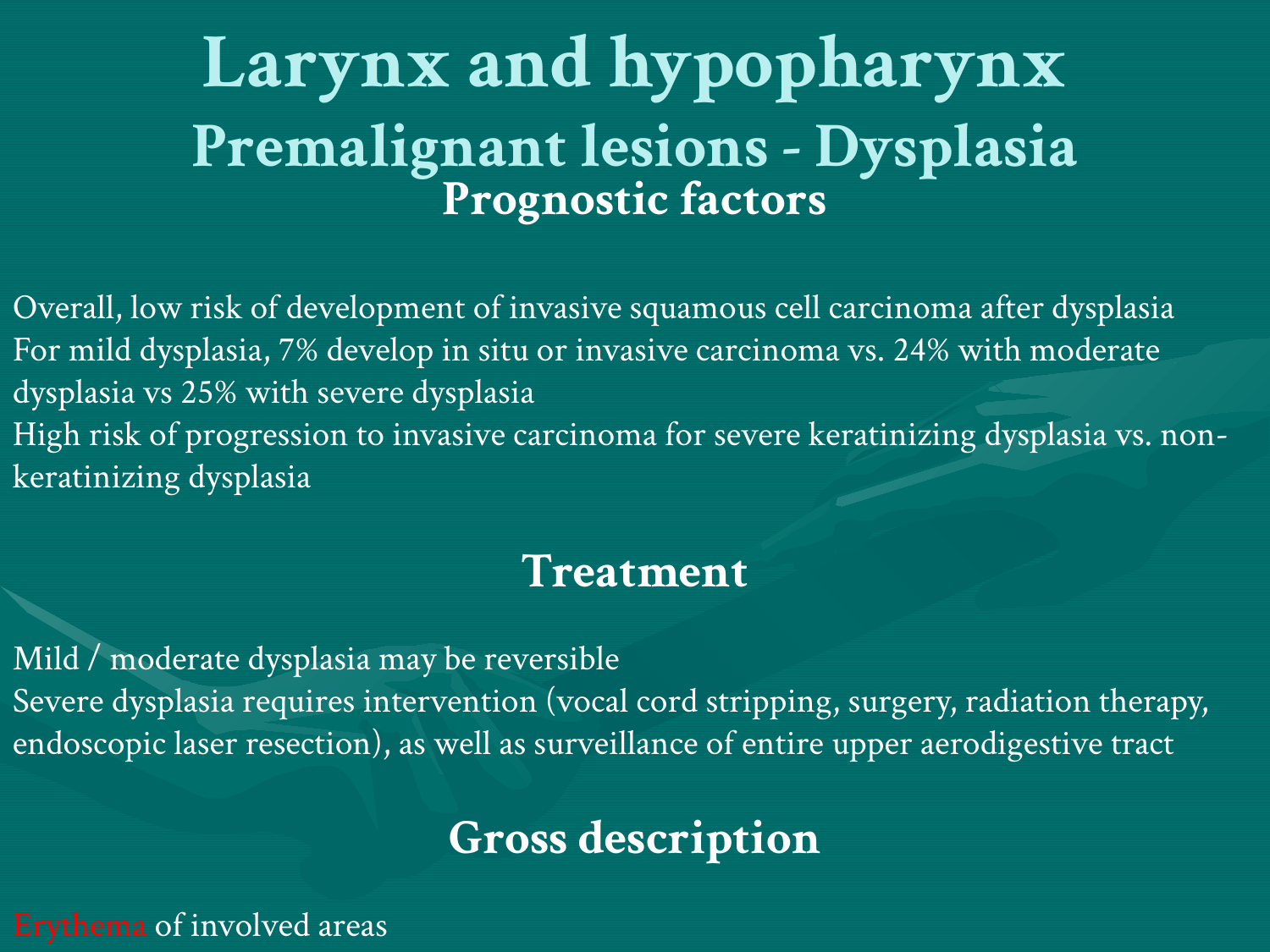

# Larynx and hypopharynx Premalignant lesions - Dysplasia
Prognostic factors
Overall, low risk of development of invasive squamous cell carcinoma after dysplasia
For mild dysplasia, 7% develop in situ or invasive carcinoma vs. 24% with moderate dysplasia vs 25% with severe dysplasia
High risk of progression to invasive carcinoma for severe keratinizing dysplasia vs. non-keratinizing dysplasia

Treatment
Mild / moderate dysplasia may be reversible
Severe dysplasia requires intervention (vocal cord stripping, surgery, radiation therapy, endoscopic laser resection), as well as surveillance of entire upper aerodigestive tract

Gross description
Erythema of involved areas